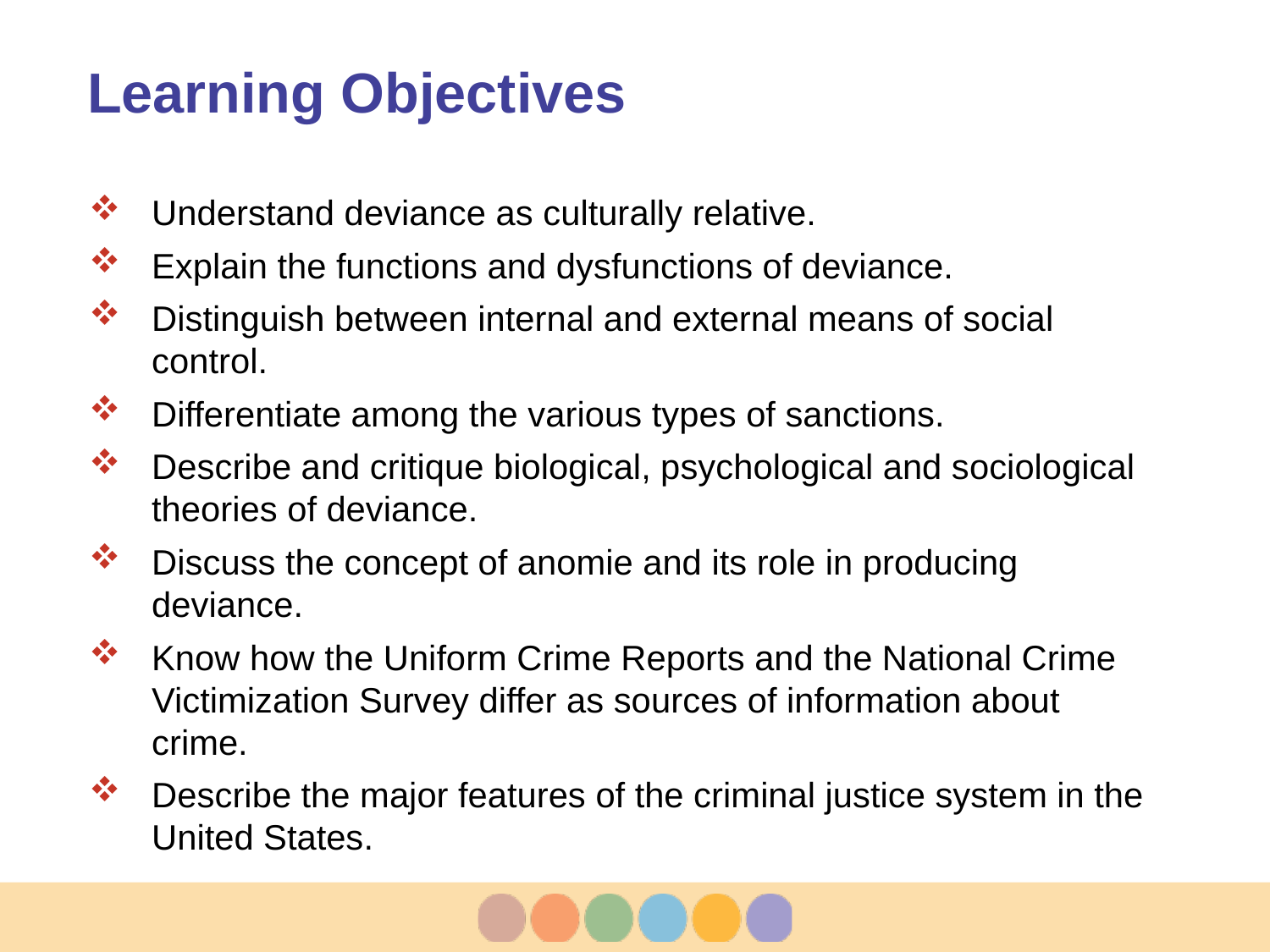

# Learning Objectives
Understand deviance as culturally relative.
Explain the functions and dysfunctions of deviance.
Distinguish between internal and external means of social control.
Differentiate among the various types of sanctions.
Describe and critique biological, psychological and sociological theories of deviance.
Discuss the concept of anomie and its role in producing deviance.
Know how the Uniform Crime Reports and the National Crime Victimization Survey differ as sources of information about crime.
Describe the major features of the criminal justice system in the United States.